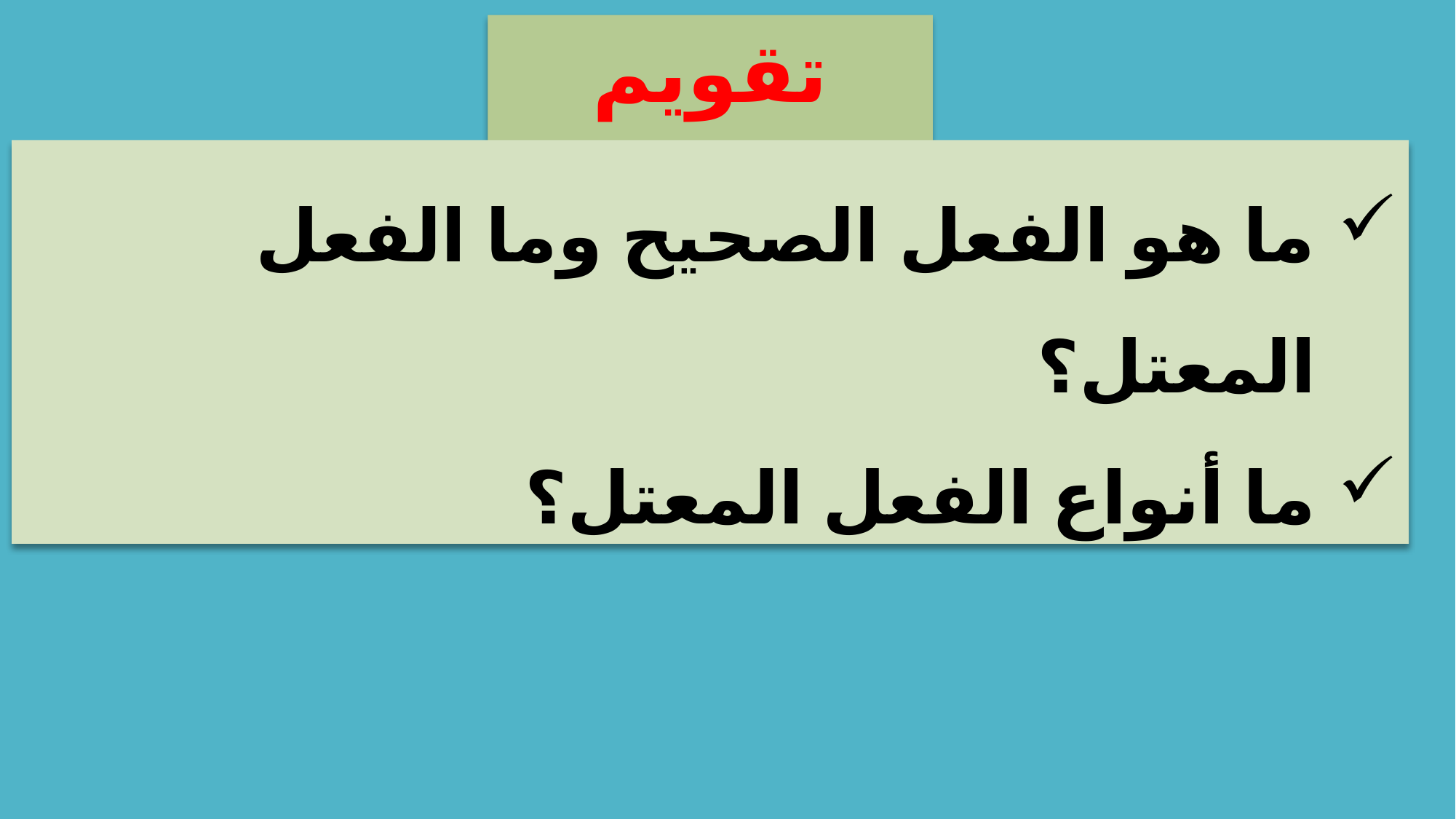

تقويم تشخيصي
ما هو الفعل الصحيح وما الفعل المعتل؟
ما أنواع الفعل المعتل؟